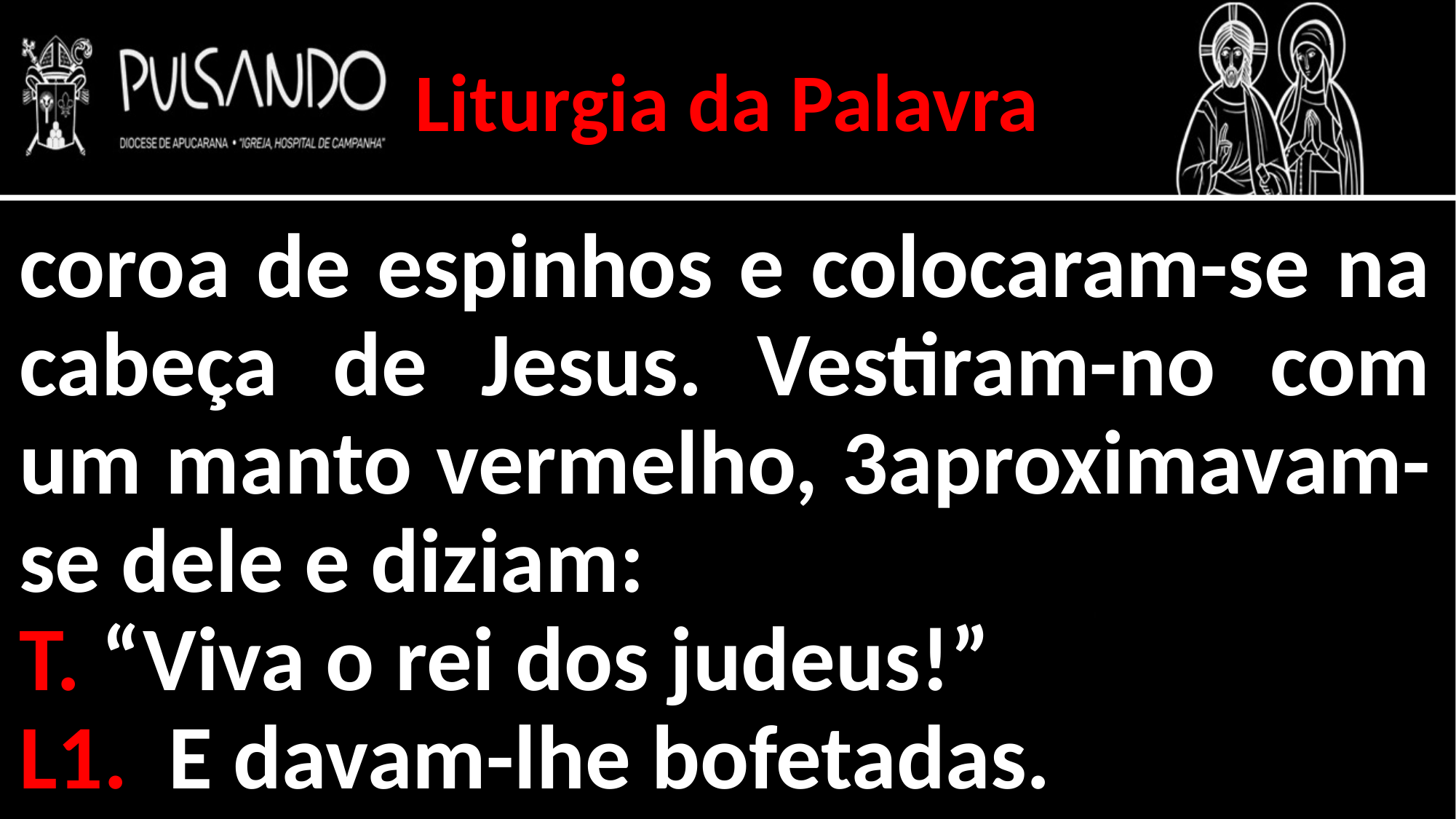

Liturgia da Palavra
coroa de espinhos e colocaram-se na cabeça de Jesus. Vestiram-no com um manto vermelho, 3aproximavam-se dele e diziam:
T. “Viva o rei dos judeus!”
L1.  E davam-lhe bofetadas.